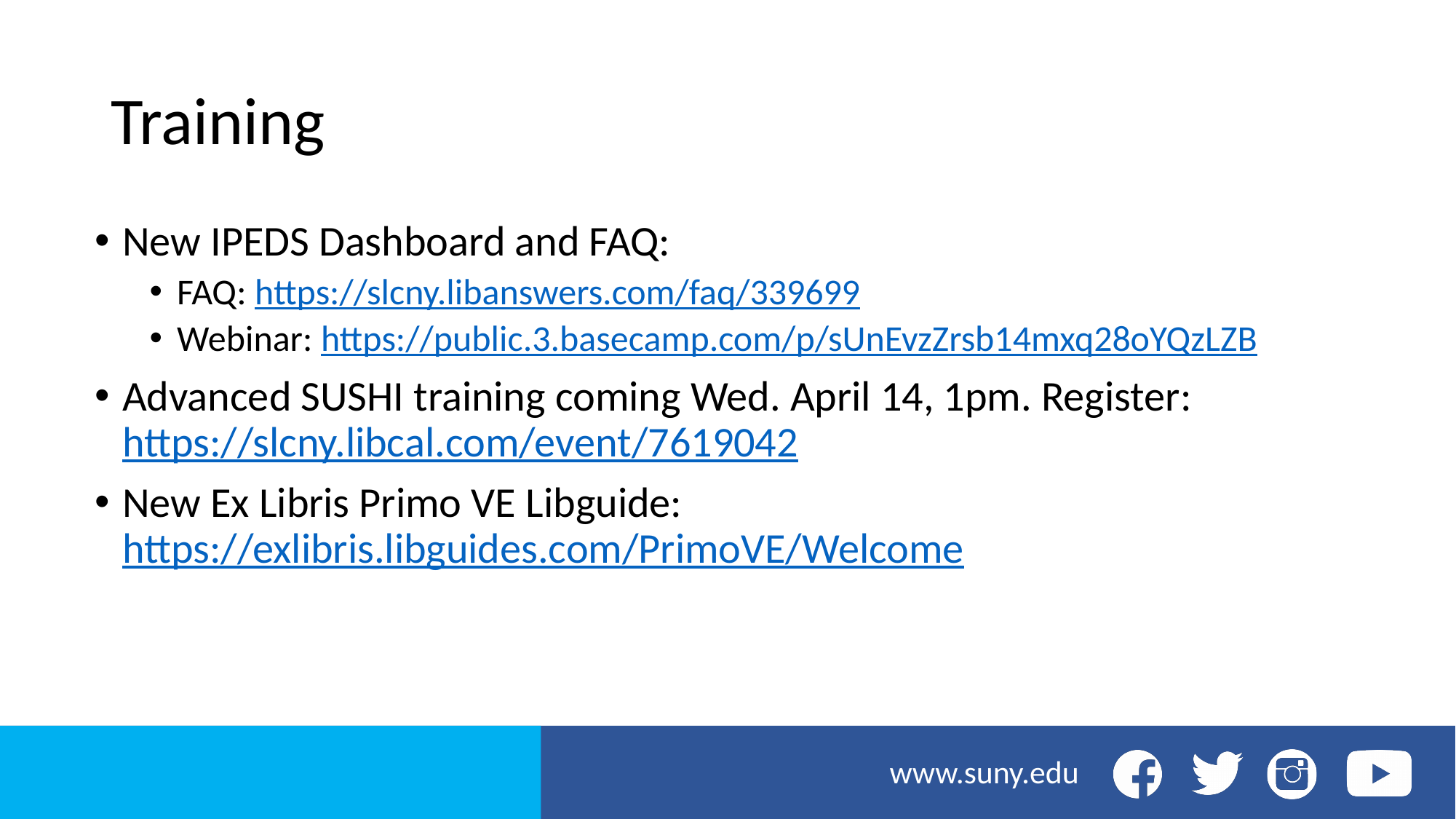

# Training
New IPEDS Dashboard and FAQ:
FAQ: https://slcny.libanswers.com/faq/339699
Webinar: https://public.3.basecamp.com/p/sUnEvzZrsb14mxq28oYQzLZB
Advanced SUSHI training coming Wed. April 14, 1pm. Register:
https://slcny.libcal.com/event/7619042
New Ex Libris Primo VE Libguide:
https://exlibris.libguides.com/PrimoVE/Welcome